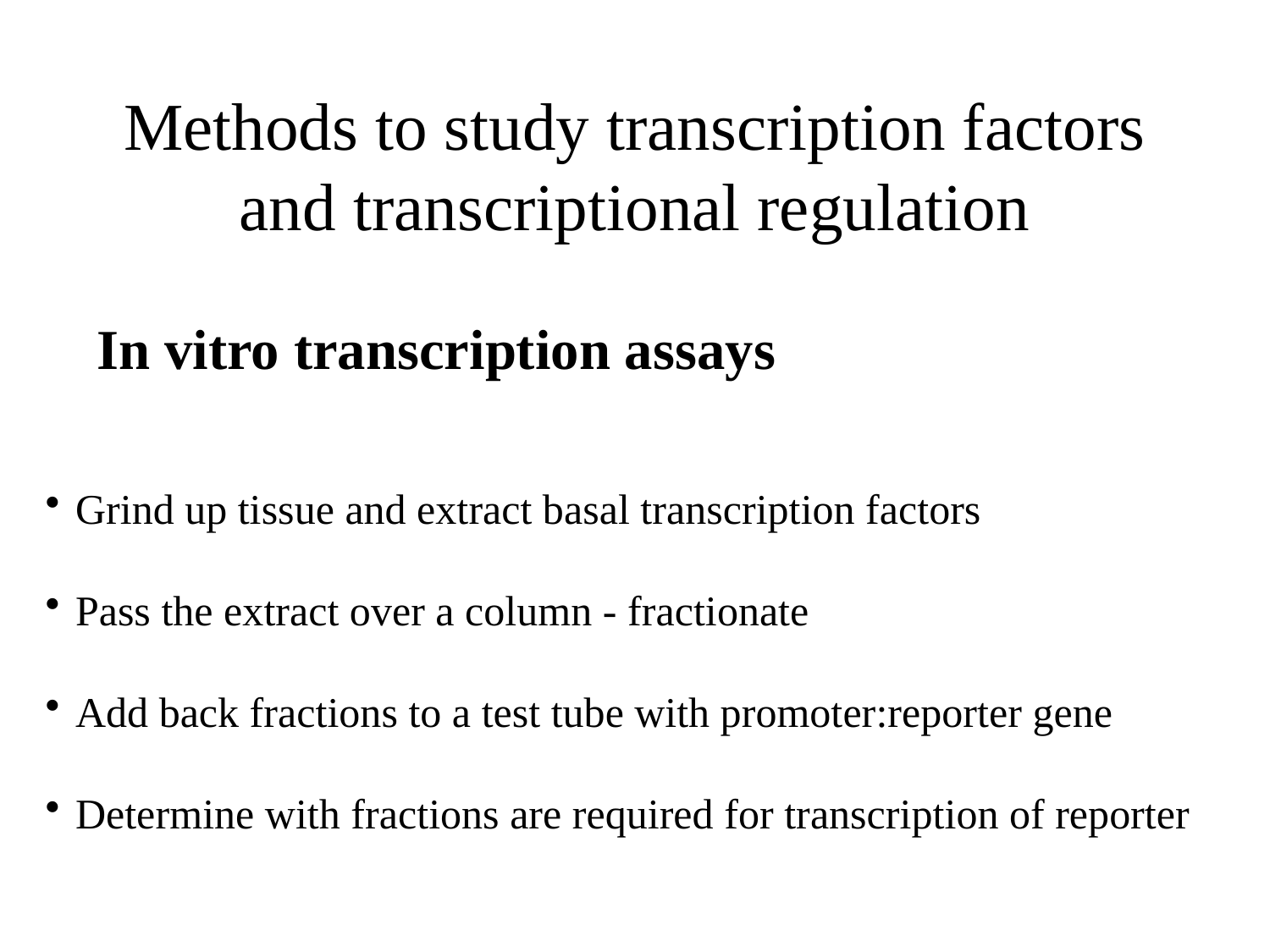

# Methods to study transcription factors and transcriptional regulation
In vitro transcription assays
Grind up tissue and extract basal transcription factors
Pass the extract over a column - fractionate
Add back fractions to a test tube with promoter:reporter gene
Determine with fractions are required for transcription of reporter